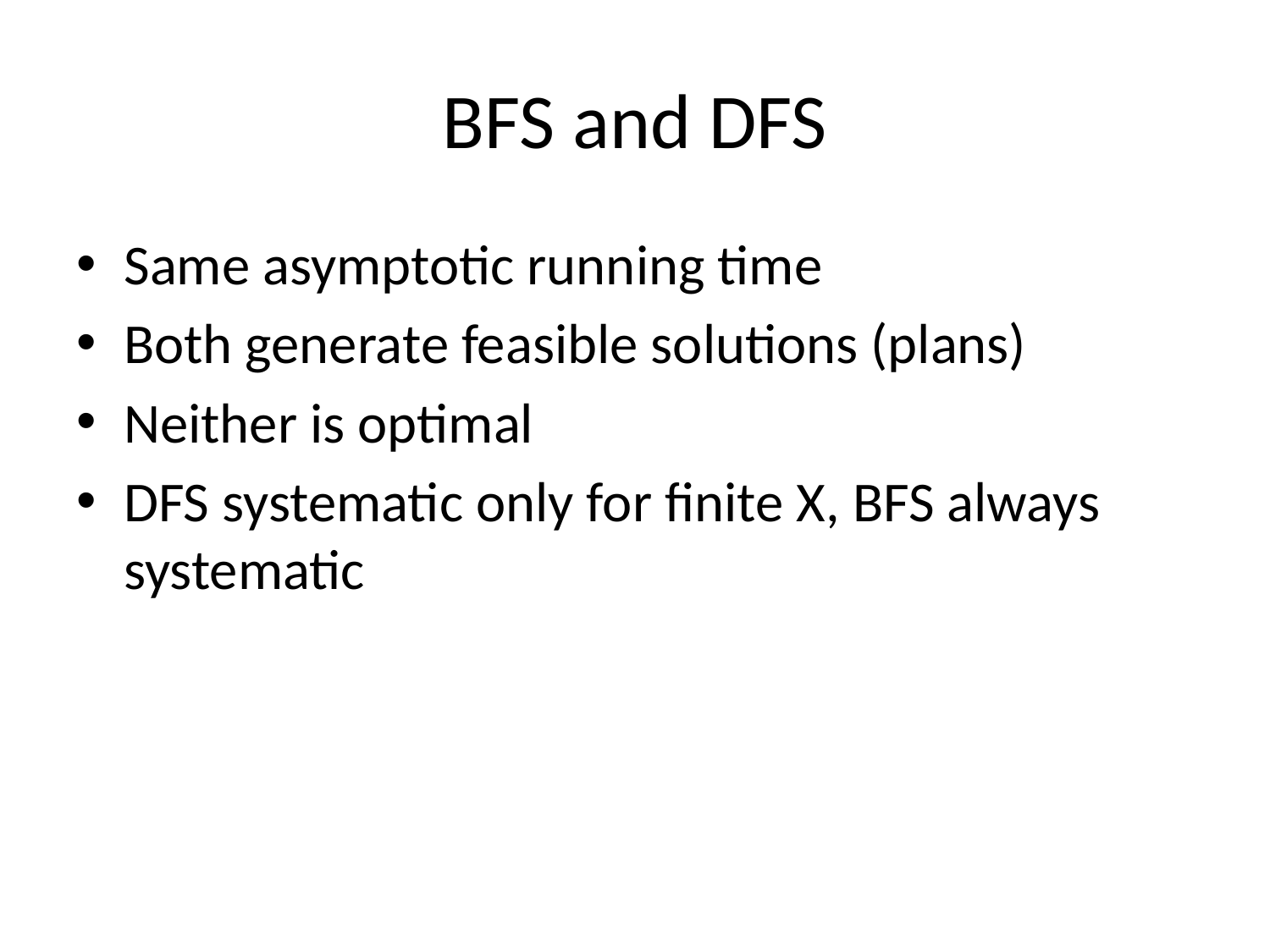

# BFS and DFS
Same asymptotic running time
Both generate feasible solutions (plans)
Neither is optimal
DFS systematic only for finite X, BFS always systematic